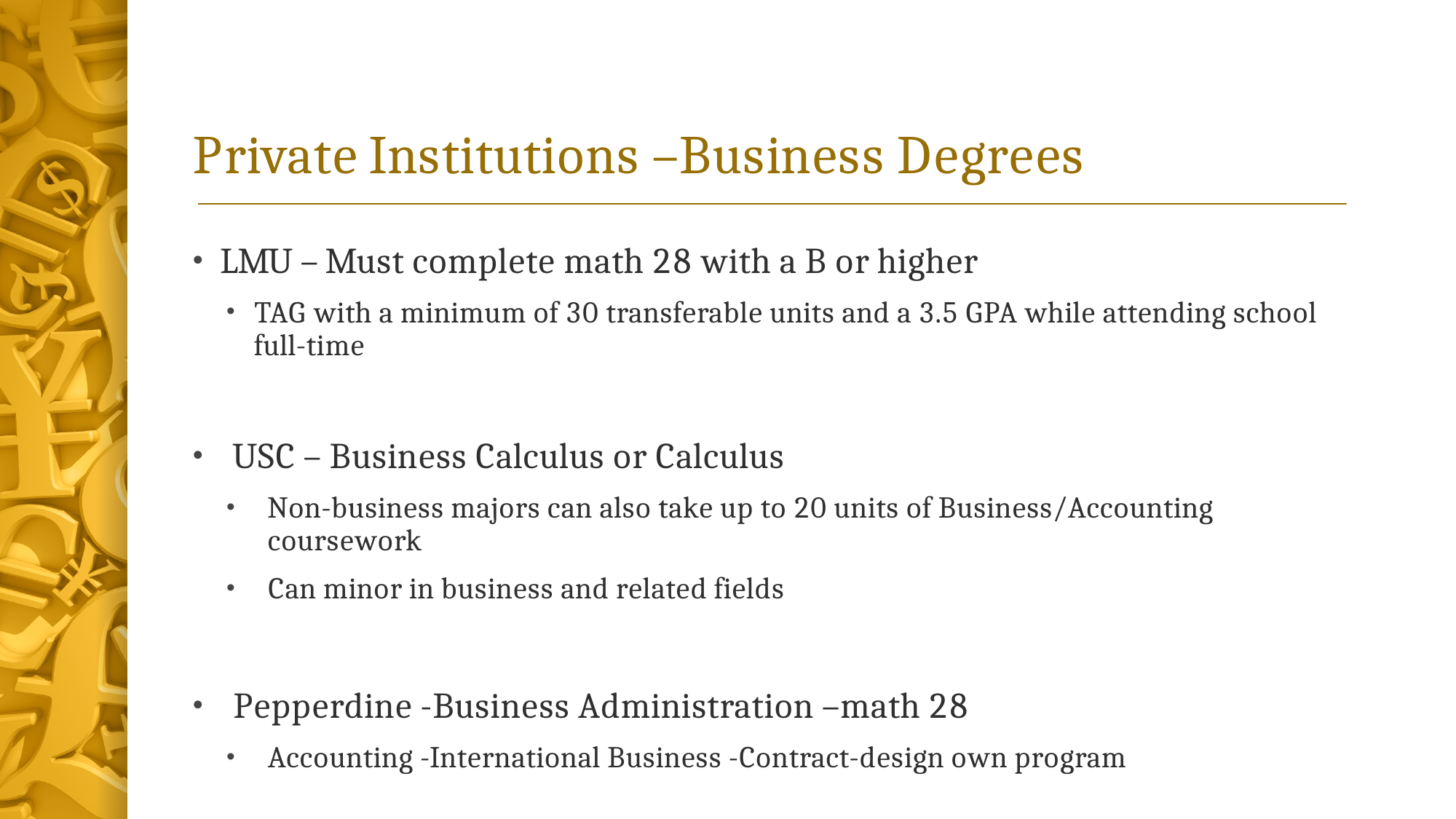

# Private Institutions –Business Degrees
LMU – Must complete math 28 with a B or higher
TAG with a minimum of 30 transferable units and a 3.5 GPA while attending school full-time

USC – Business Calculus or Calculus
Non-business majors can also take up to 20 units of Business/Accounting coursework
Can minor in business and related fields

Pepperdine -Business Administration –math 28
Accounting -International Business -Contract-design own program